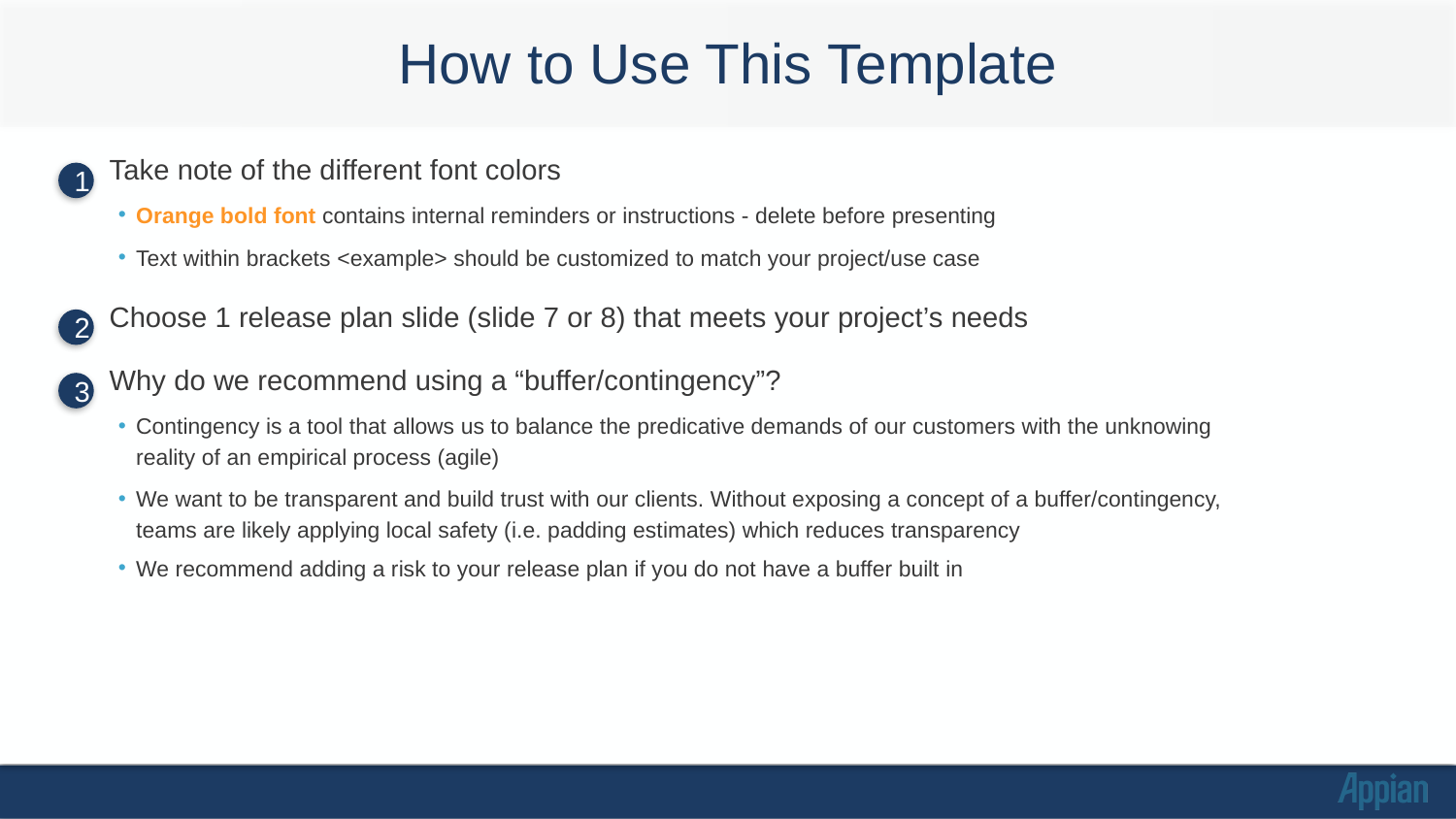

# How to Use This Template
Take note of the different font colors
Orange bold font contains internal reminders or instructions - delete before presenting
Text within brackets <example> should be customized to match your project/use case
Choose 1 release plan slide (slide 7 or 8) that meets your project’s needs
Why do we recommend using a “buffer/contingency”?
Contingency is a tool that allows us to balance the predicative demands of our customers with the unknowing reality of an empirical process (agile)
We want to be transparent and build trust with our clients. Without exposing a concept of a buffer/contingency, teams are likely applying local safety (i.e. padding estimates) which reduces transparency
We recommend adding a risk to your release plan if you do not have a buffer built in

1
2
3